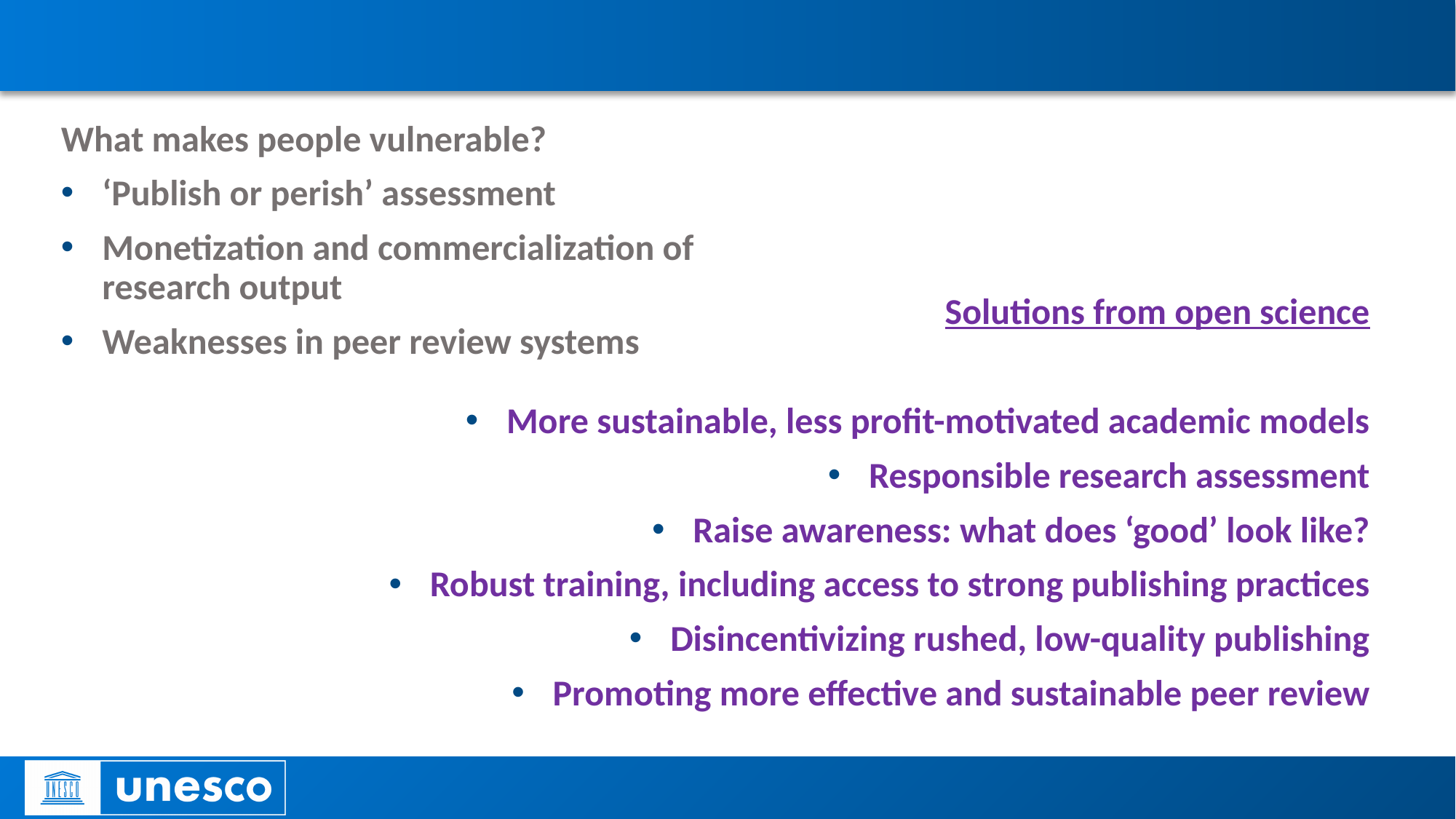

#
What makes people vulnerable?
‘Publish or perish’ assessment
Monetization and commercialization of research output
Weaknesses in peer review systems
Solutions from open science

More sustainable, less profit-motivated academic models
Responsible research assessment
Raise awareness: what does ‘good’ look like?
Robust training, including access to strong publishing practices
Disincentivizing rushed, low-quality publishing
Promoting more effective and sustainable peer review